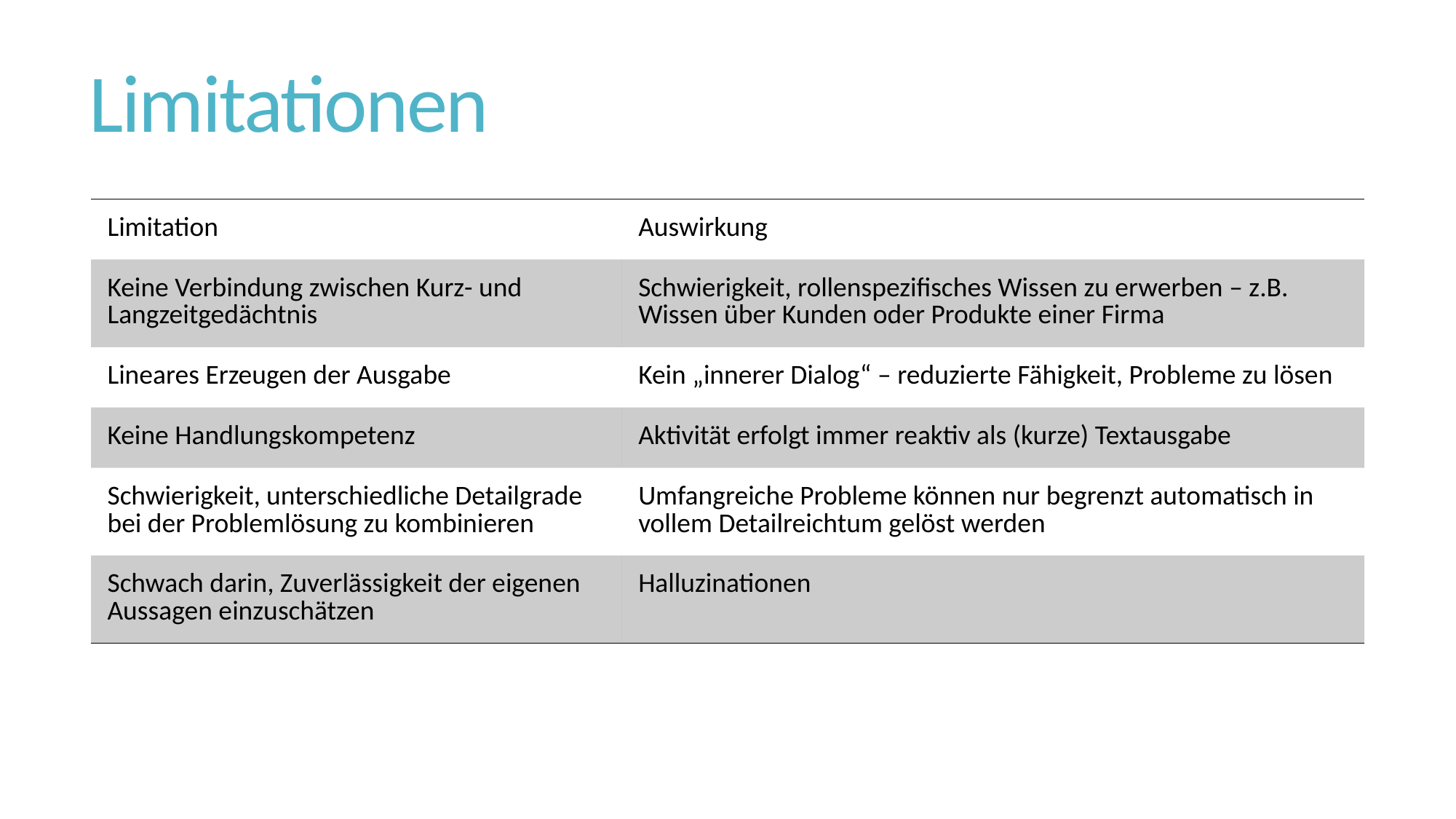

# Limitationen
| Limitation | Auswirkung |
| --- | --- |
| Keine Verbindung zwischen Kurz- und Langzeitgedächtnis | Schwierigkeit, rollenspezifisches Wissen zu erwerben – z.B. Wissen über Kunden oder Produkte einer Firma |
| Lineares Erzeugen der Ausgabe | Kein „innerer Dialog“ – reduzierte Fähigkeit, Probleme zu lösen |
| Keine Handlungskompetenz | Aktivität erfolgt immer reaktiv als (kurze) Textausgabe |
| Schwierigkeit, unterschiedliche Detailgrade bei der Problemlösung zu kombinieren | Umfangreiche Probleme können nur begrenzt automatisch in vollem Detailreichtum gelöst werden |
| Schwach darin, Zuverlässigkeit der eigenen Aussagen einzuschätzen | Halluzinationen |